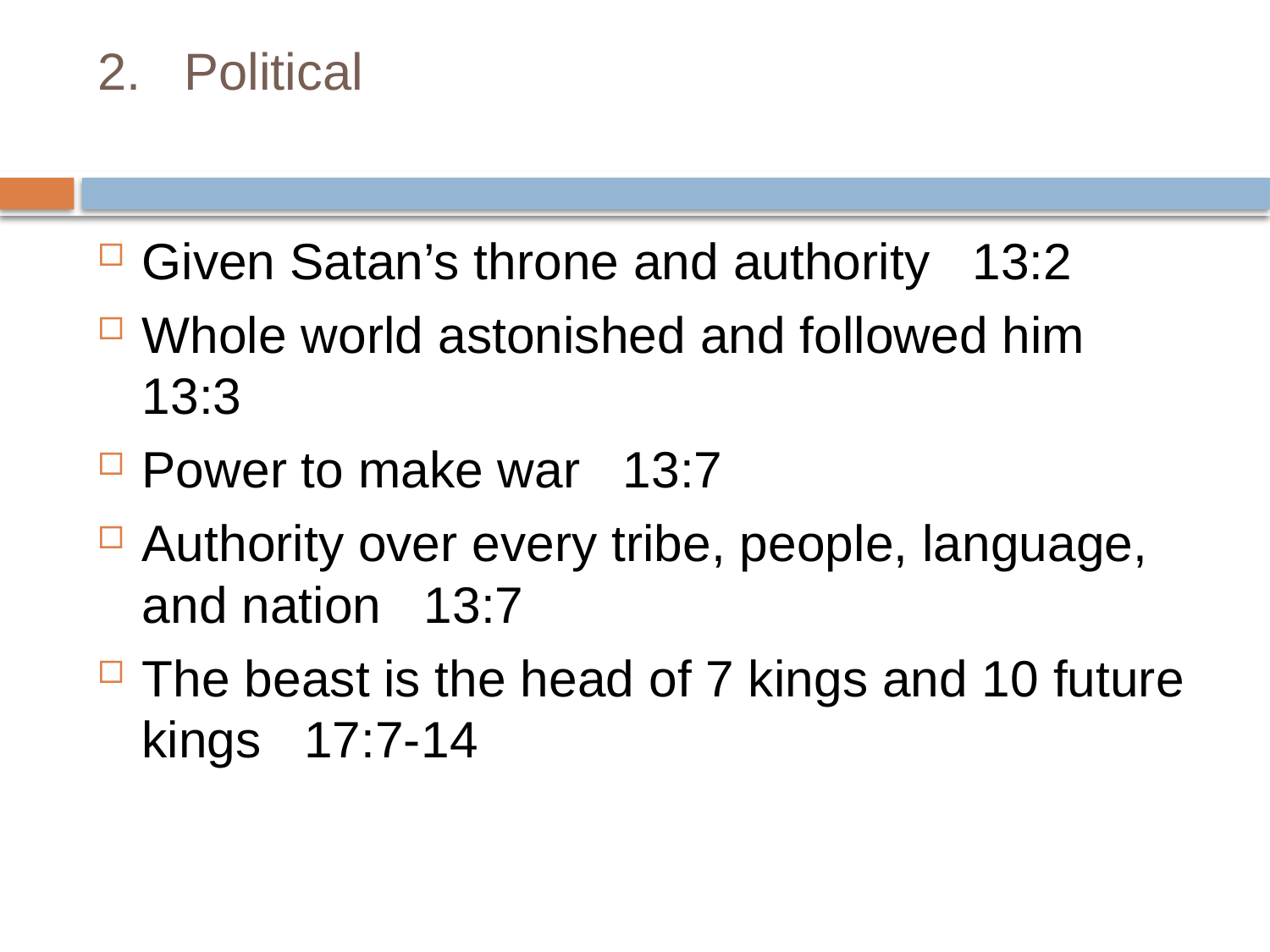

# 2.   Political
Given Satan’s throne and authority   13:2
Whole world astonished and followed him   13:3
Power to make war   13:7
Authority over every tribe, people, language, and nation   13:7
The beast is the head of 7 kings and 10 future kings   17:7-14